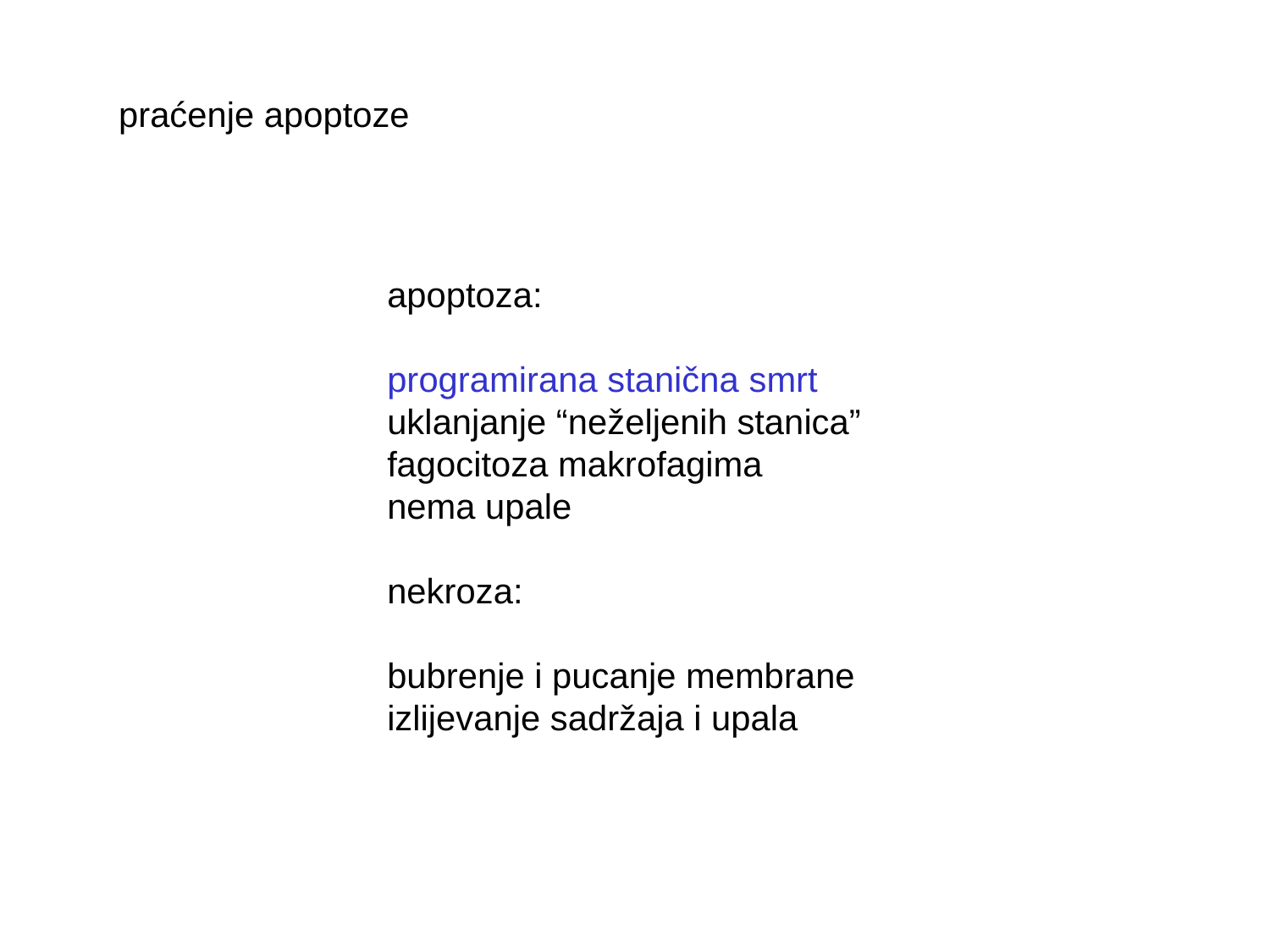

praćenje apoptoze
apoptoza:

programirana stanična smrt
uklanjanje “neželjenih stanica”
fagocitoza makrofagima
nema upale

nekroza:

bubrenje i pucanje membrane
izlijevanje sadržaja i upala